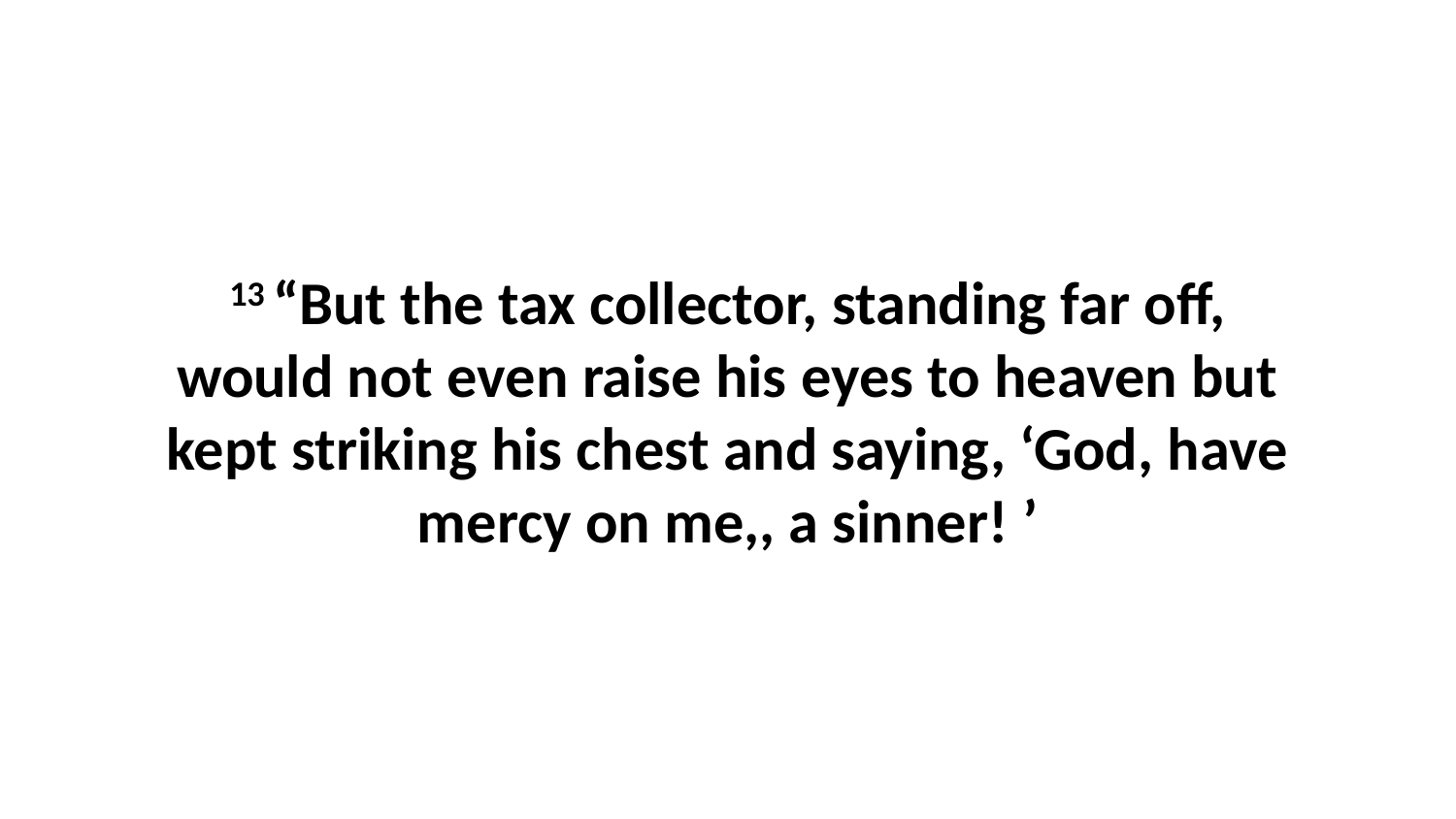

13 “But the tax collector, standing far off, would not even raise his eyes to heaven but kept striking his chest and saying, ‘God, have mercy on me,, a sinner! ’